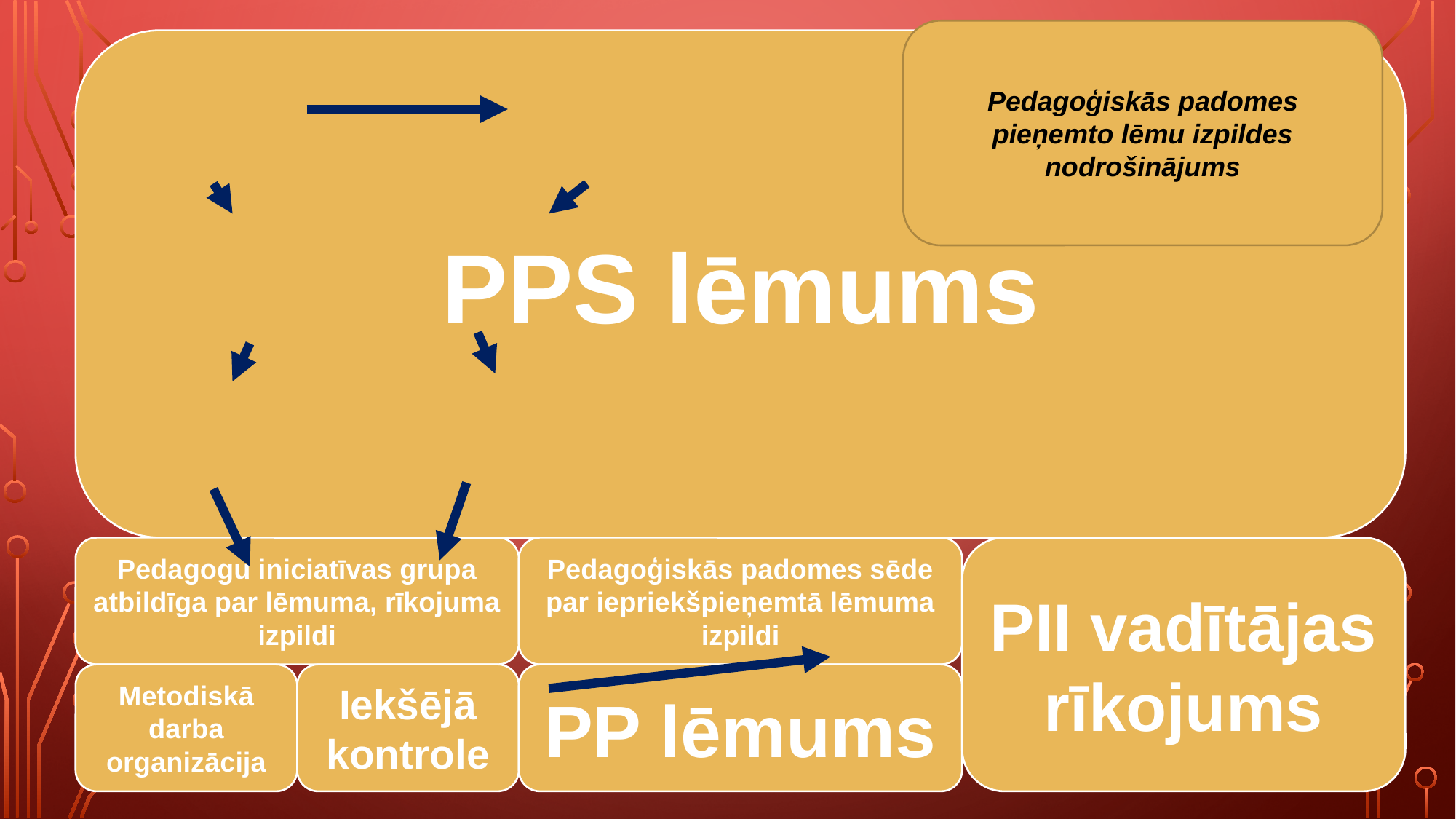

Pedagoģiskās padomes pieņemto lēmu izpildes nodrošinājums
PPS lēmums
Pedagogu iniciatīvas grupa atbildīga par lēmuma, rīkojuma izpildi
Metodiskā darba organizācija
Iekšējā kontrole
Pedagoģiskās padomes sēde par iepriekšpieņemtā lēmuma izpildi
PP lēmums
PII vadītājas rīkojums